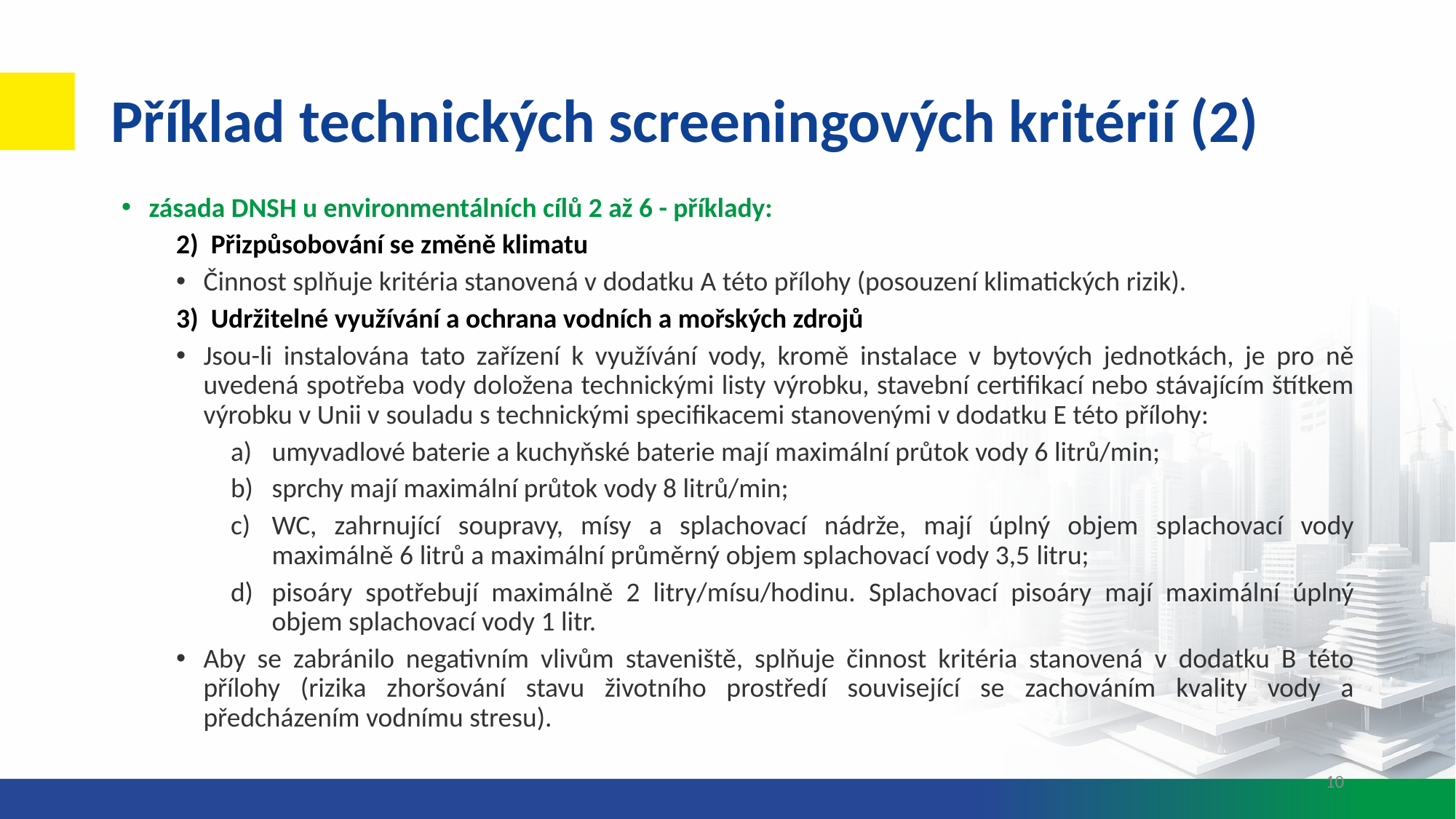

# Příklad technických screeningových kritérií (2)
zásada DNSH u environmentálních cílů 2 až 6 - příklady:
2)  Přizpůsobování se změně klimatu
Činnost splňuje kritéria stanovená v dodatku A této přílohy (posouzení klimatických rizik).
3)  Udržitelné využívání a ochrana vodních a mořských zdrojů
Jsou-li instalována tato zařízení k využívání vody, kromě instalace v bytových jednotkách, je pro ně uvedená spotřeba vody doložena technickými listy výrobku, stavební certifikací nebo stávajícím štítkem výrobku v Unii v souladu s technickými specifikacemi stanovenými v dodatku E této přílohy:
umyvadlové baterie a kuchyňské baterie mají maximální průtok vody 6 litrů/min;
sprchy mají maximální průtok vody 8 litrů/min;
WC, zahrnující soupravy, mísy a splachovací nádrže, mají úplný objem splachovací vody maximálně 6 litrů a maximální průměrný objem splachovací vody 3,5 litru;
pisoáry spotřebují maximálně 2 litry/mísu/hodinu. Splachovací pisoáry mají maximální úplný objem splachovací vody 1 litr.
Aby se zabránilo negativním vlivům staveniště, splňuje činnost kritéria stanovená v dodatku B této přílohy (rizika zhoršování stavu životního prostředí související se zachováním kvality vody a předcházením vodnímu stresu).

10